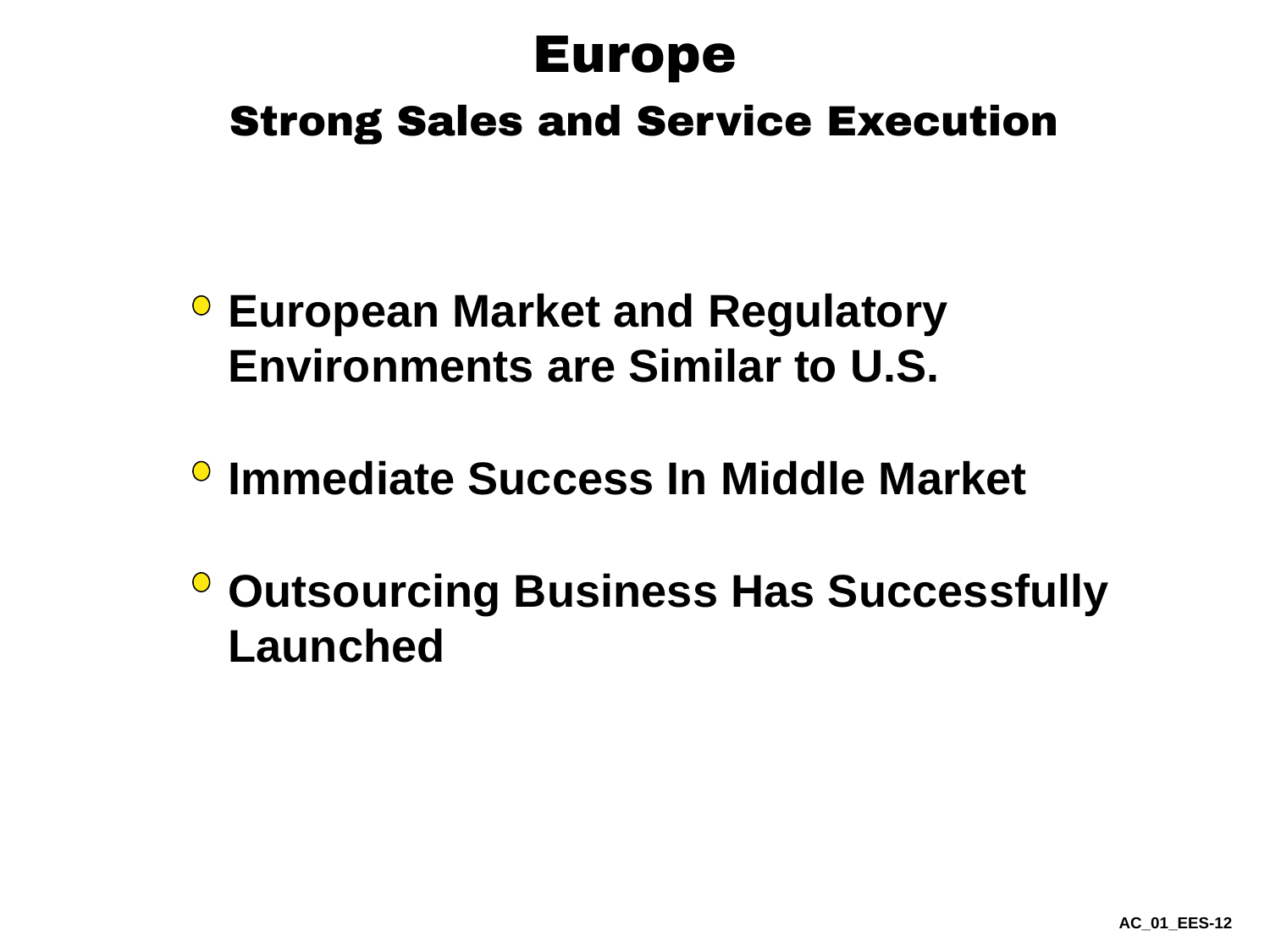

# Europe Strong Sales and Service Execution
	European Market and Regulatory Environments are Similar to U.S.
	Immediate Success In Middle Market
	Outsourcing Business Has Successfully Launched